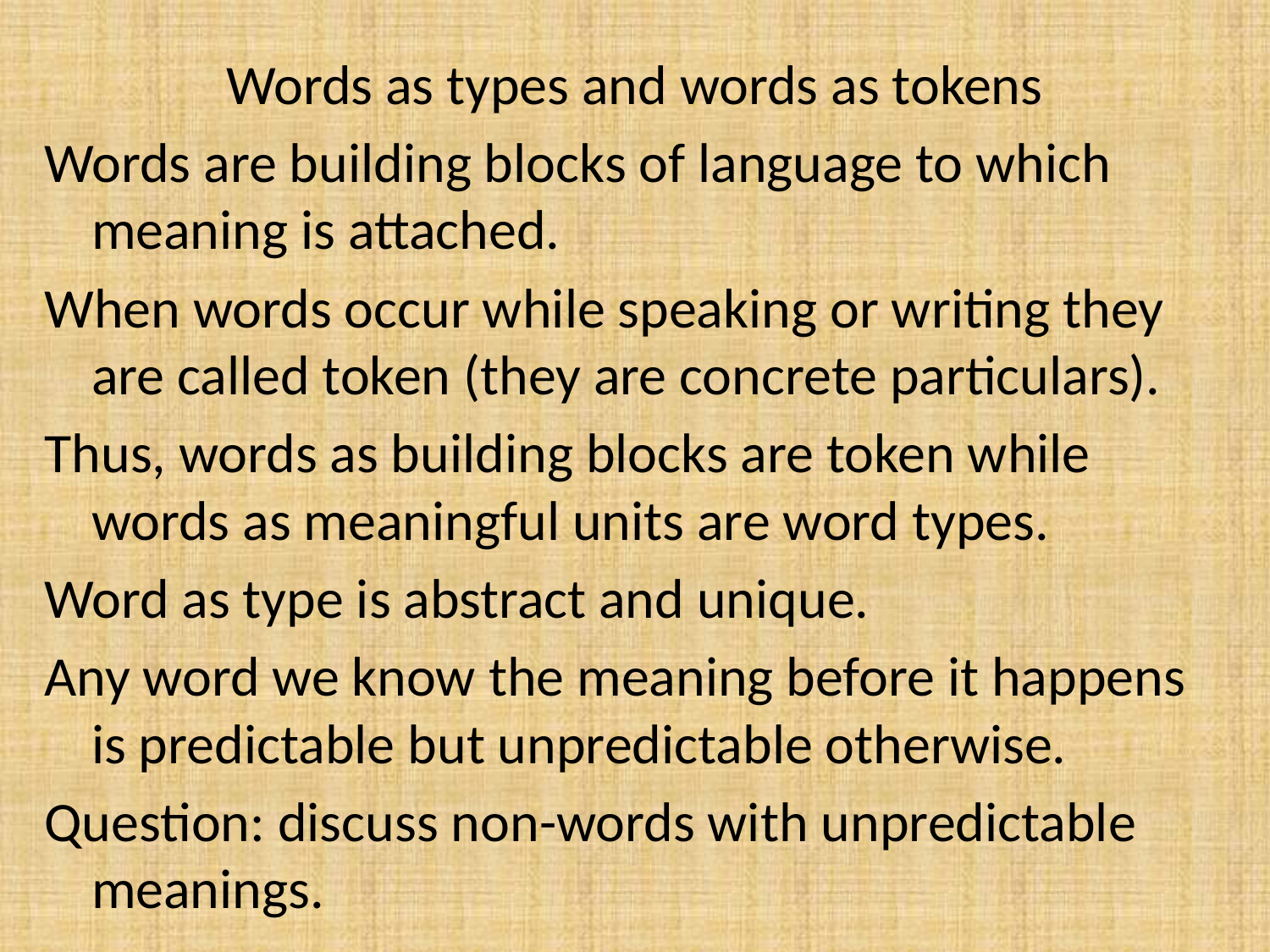

Words as types and words as tokens
Words are building blocks of language to which meaning is attached.
When words occur while speaking or writing they are called token (they are concrete particulars).
Thus, words as building blocks are token while words as meaningful units are word types.
Word as type is abstract and unique.
Any word we know the meaning before it happens is predictable but unpredictable otherwise.
Question: discuss non-words with unpredictable meanings.